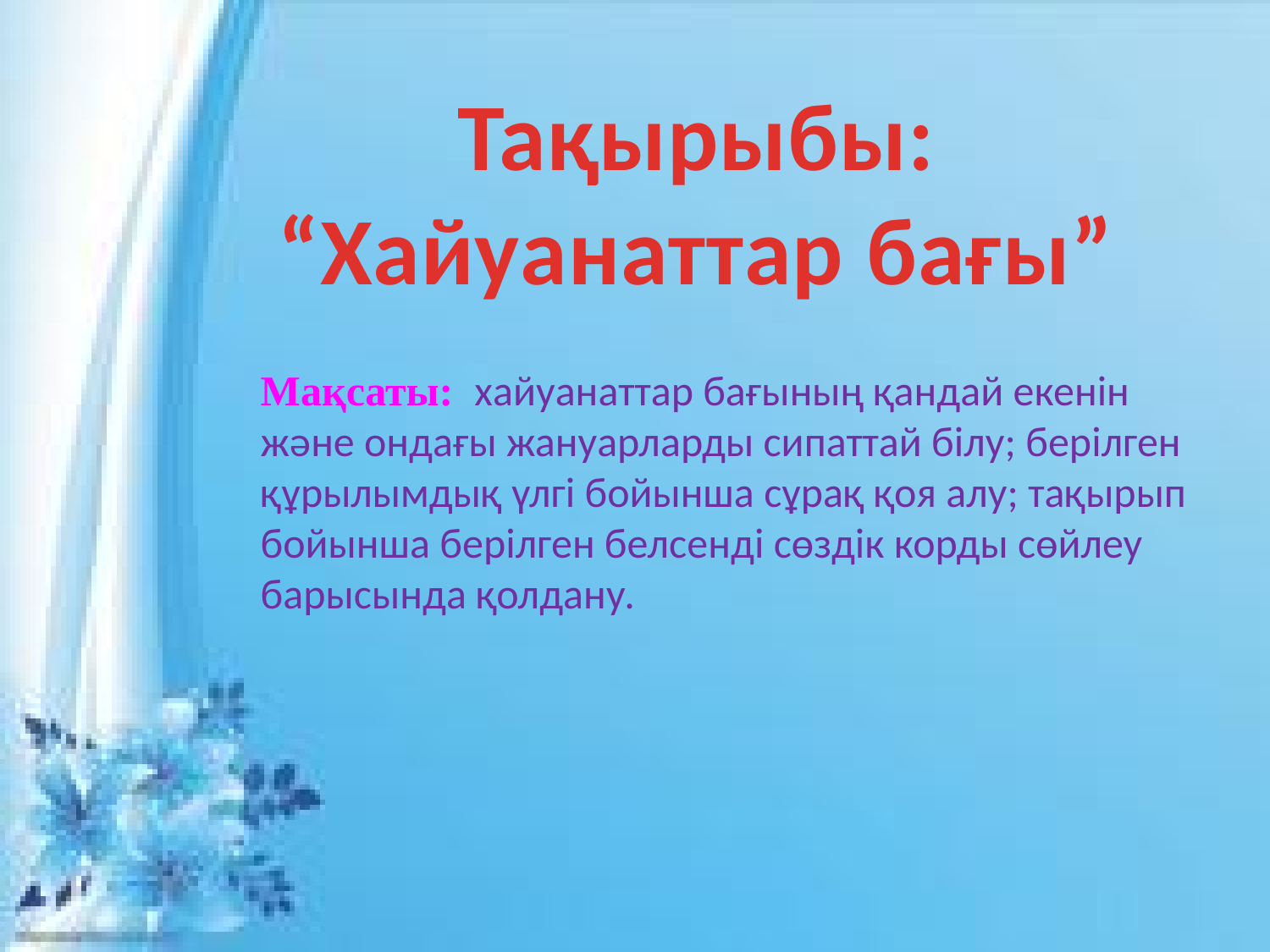

Тақырыбы:
 “Хайуанаттар бағы”
Мақсаты:  хайуанаттар бағының қандай екенін және ондағы жануарларды сипаттай білу; берілген құрылымдық үлгі бойынша сұрақ қоя алу; тақырып бойынша берілген белсенді сөздік корды сөйлеу барысында қолдану.